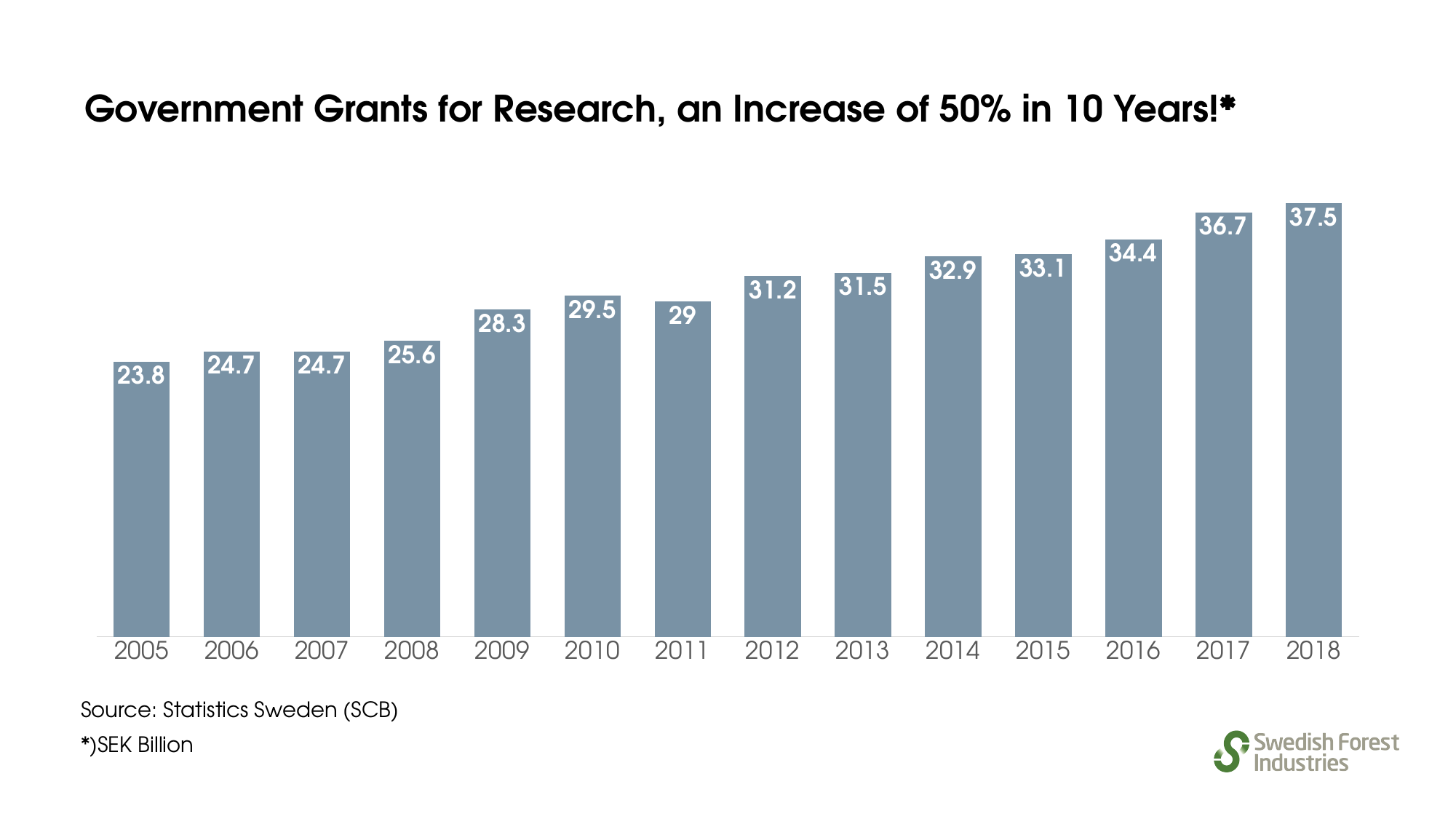

# Government Grants for Research, an Increase of 50% in 10 Years!*

### Chart

| Category | Kolumn2 |
|---|---|
| 2005 | 23.8 |
| 2006 | 24.7 |
| 2007 | 24.7 |
| 2008 | 25.6 |
| 2009 | 28.3 |
| 2010 | 29.5 |
| 2011 | 29.0 |
| 2012 | 31.2 |
| 2013 | 31.5 |
| 2014 | 32.9 |
| 2015 | 33.1 |
| 2016 | 34.4 |
| 2017 | 36.7 |
| 2018 | 37.5 |
Source: Statistics Sweden (SCB)
*)SEK Billion